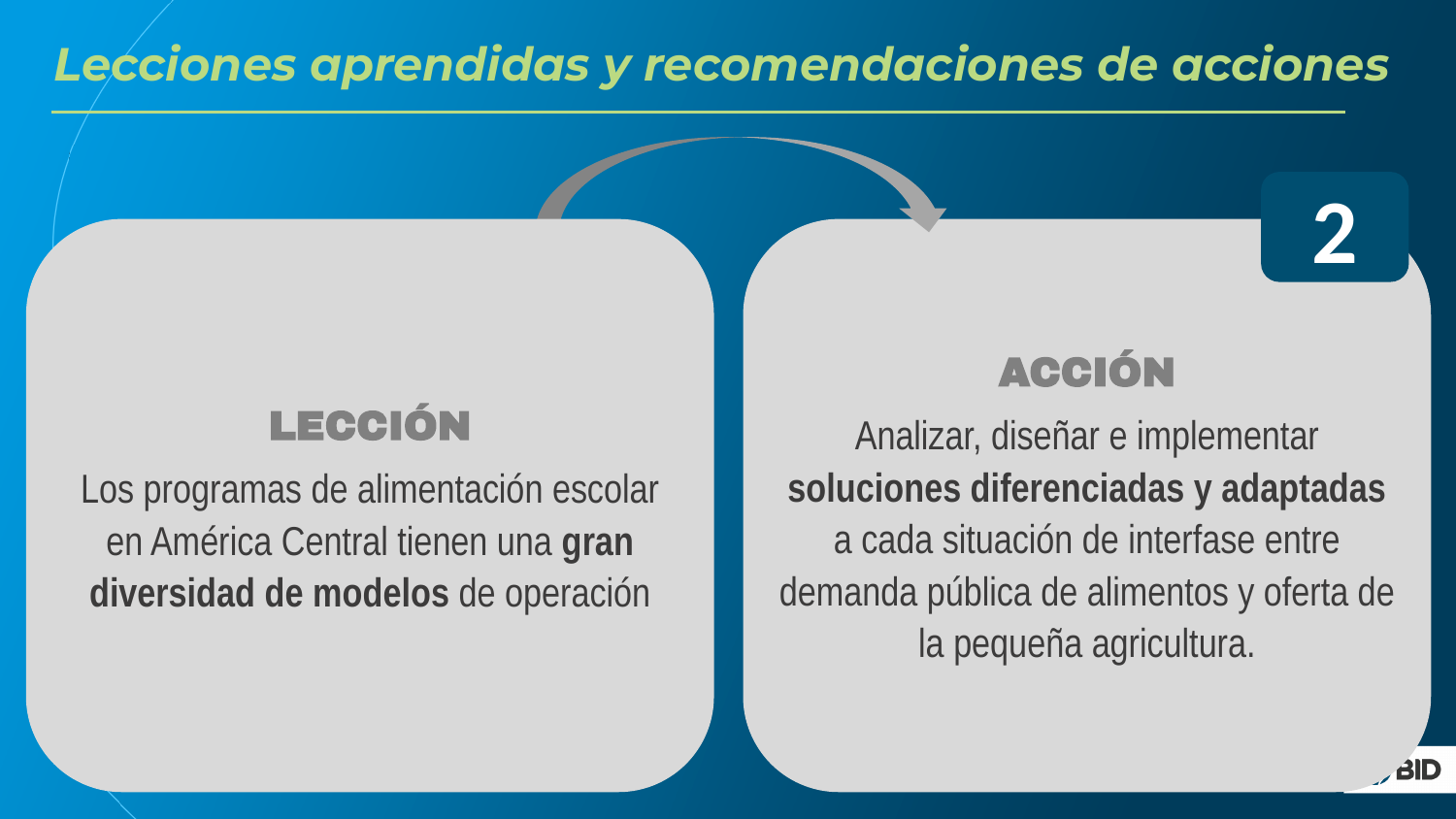

Lecciones aprendidas y recomendaciones de acciones

2
LECCIÓN
Los programas de alimentación escolar en América Central tienen una gran diversidad de modelos de operación

ACCIÓN
Analizar, diseñar e implementar soluciones diferenciadas y adaptadas a cada situación de interfase entre demanda pública de alimentos y oferta de la pequeña agricultura.